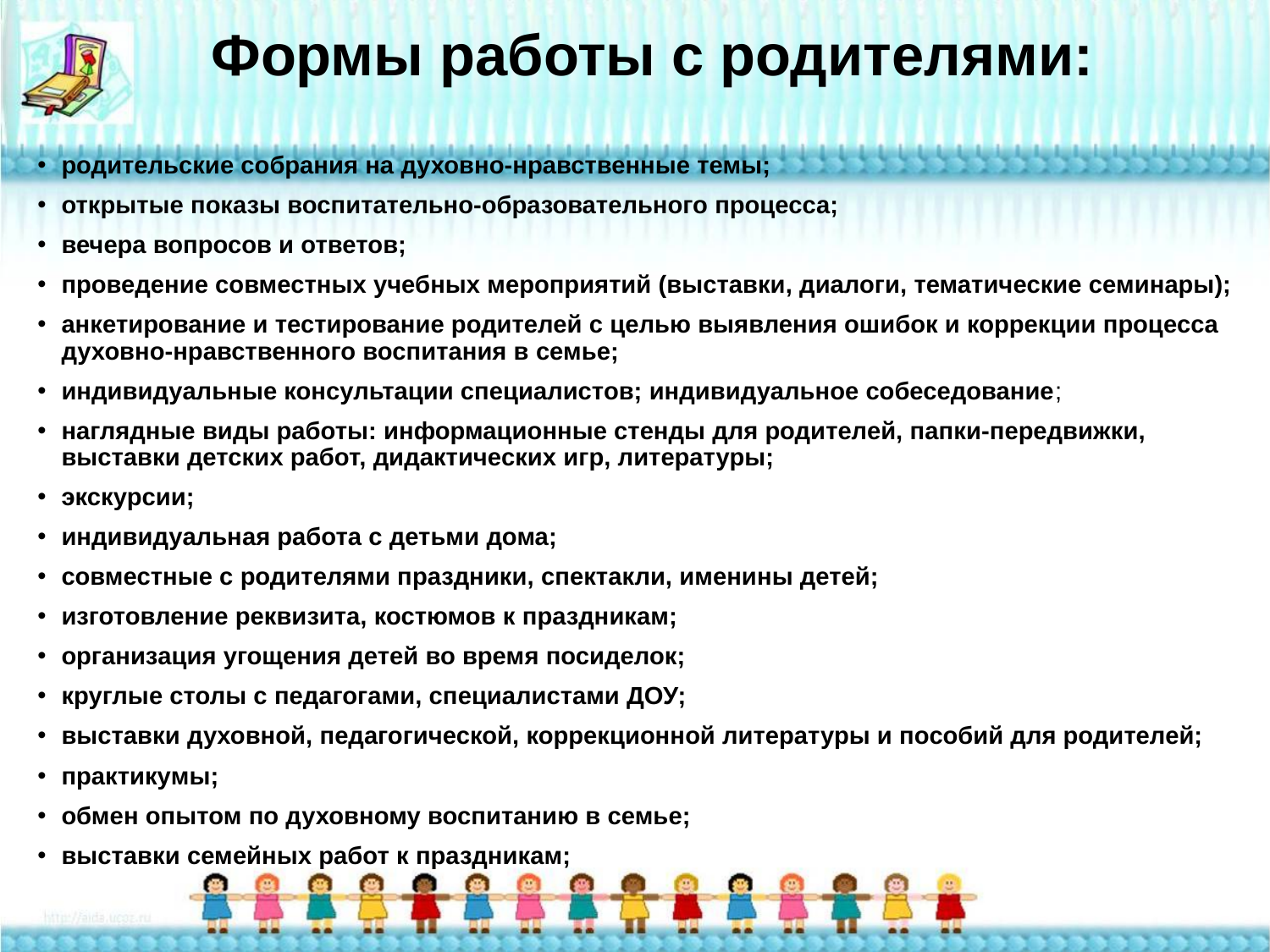

# Формы работы с родителями:
родительские собрания на духовно-нравственные темы;
открытые показы воспитательно-образовательного процесса;
вечера вопросов и ответов;
проведение совместных учебных мероприятий (выставки, диалоги, тематические семинары);
анкетирование и тестирование родителей с целью выявления ошибок и коррекции процесса духовно-нравственного воспитания в семье;
индивидуальные консультации специалистов; индивидуальное собеседование;
наглядные виды работы: информационные стенды для родителей, папки-передвижки, выставки детских работ, дидактических игр, литературы;
экскурсии;
индивидуальная работа с детьми дома;
совместные с родителями праздники, спектакли, именины детей;
изготовление реквизита, костюмов к праздникам;
организация угощения детей во время посиделок;
круглые столы с педагогами, специалистами ДОУ;
выставки духовной, педагогической, коррекционной литературы и пособий для родителей;
практикумы;
обмен опытом по духовному воспитанию в семье;
выставки семейных работ к праздникам;